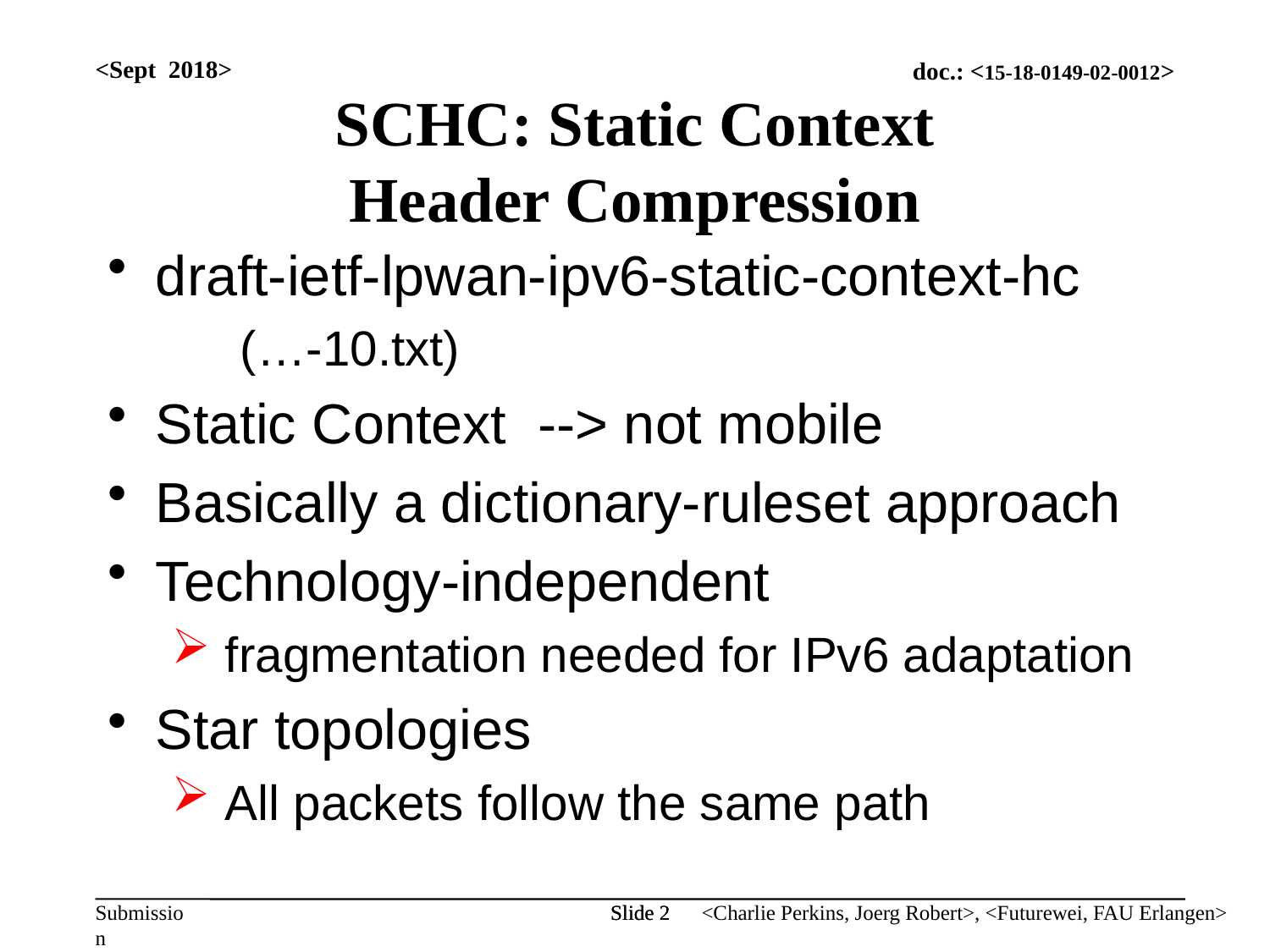

<Sept  2018>
# SCHC: Static Context Header Compression

draft-ietf-lpwan-ipv6-static-context-hc
     (…-10.txt)
Static Context  --> not mobile
Basically a dictionary-ruleset approach
Technology-independent
 fragmentation needed for IPv6 adaptation
Star topologies
 All packets follow the same path
Slide 2
Slide 2
<Charlie Perkins, Joerg Robert>, <Futurewei, FAU Erlangen>